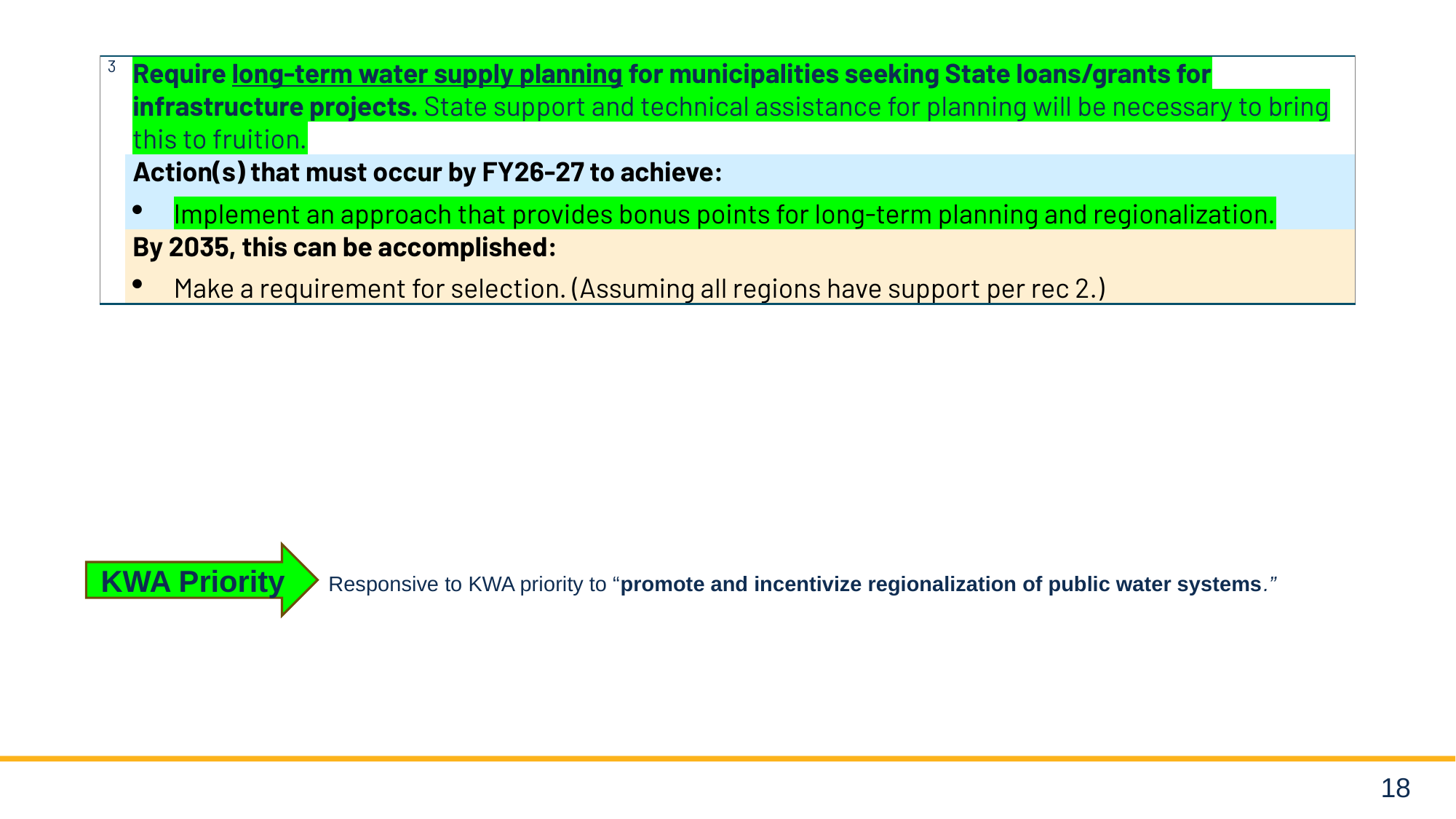

| 3 | Require long-term water supply planning for municipalities seeking State loans/grants for infrastructure projects. State support and technical assistance for planning will be necessary to bring this to fruition. |
| --- | --- |
|  | Action(s) that must occur by FY26-27 to achieve: Implement an approach that provides bonus points for long-term planning and regionalization. |
|  | By 2035, this can be accomplished: Make a requirement for selection. (Assuming all regions have support per rec 2.) |

KWA Priority
Responsive to KWA priority to “promote and incentivize regionalization of public water systems.”